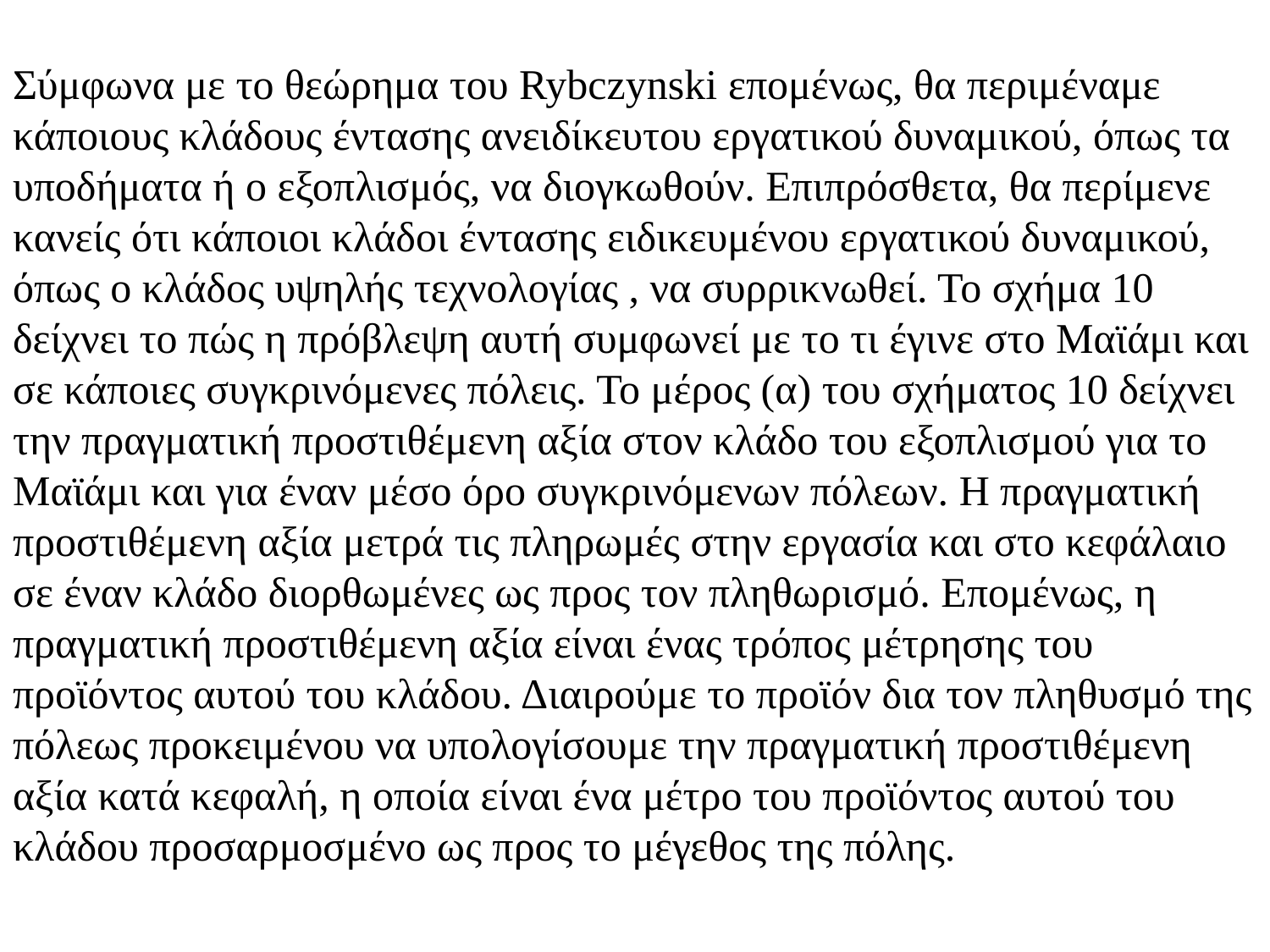

Σύμφωνα με το θεώρημα του Rybczynski επομένως, θα περιμέναμε κάποιους κλάδους έντασης ανειδίκευτου εργατικού δυναμικού, όπως τα υποδήματα ή ο εξοπλισμός, να διογκωθούν. Επιπρόσθετα, θα περίμενε κανείς ότι κάποιοι κλάδοι έντασης ειδικευμένου εργατικού δυναμικού, όπως ο κλάδος υψηλής τεχνολογίας , να συρρικνωθεί. Το σχήμα 10 δείχνει το πώς η πρόβλεψη αυτή συμφωνεί με το τι έγινε στο Μαϊάμι και σε κάποιες συγκρινόμενες πόλεις. Το μέρος (α) του σχήματος 10 δείχνει την πραγματική προστιθέμενη αξία στον κλάδο του εξοπλισμού για το Μαϊάμι και για έναν μέσο όρο συγκρινόμενων πόλεων. Η πραγματική προστιθέμενη αξία μετρά τις πληρωμές στην εργασία και στο κεφάλαιο σε έναν κλάδο διορθωμένες ως προς τον πληθωρισμό. Επομένως, η πραγματική προστιθέμενη αξία είναι ένας τρόπος μέτρησης του προϊόντος αυτού του κλάδου. Διαιρούμε το προϊόν δια τον πληθυσμό της πόλεως προκειμένου να υπολογίσουμε την πραγματική προστιθέμενη αξία κατά κεφαλή, η οποία είναι ένα μέτρο του προϊόντος αυτού του κλάδου προσαρμοσμένο ως προς το μέγεθος της πόλης.